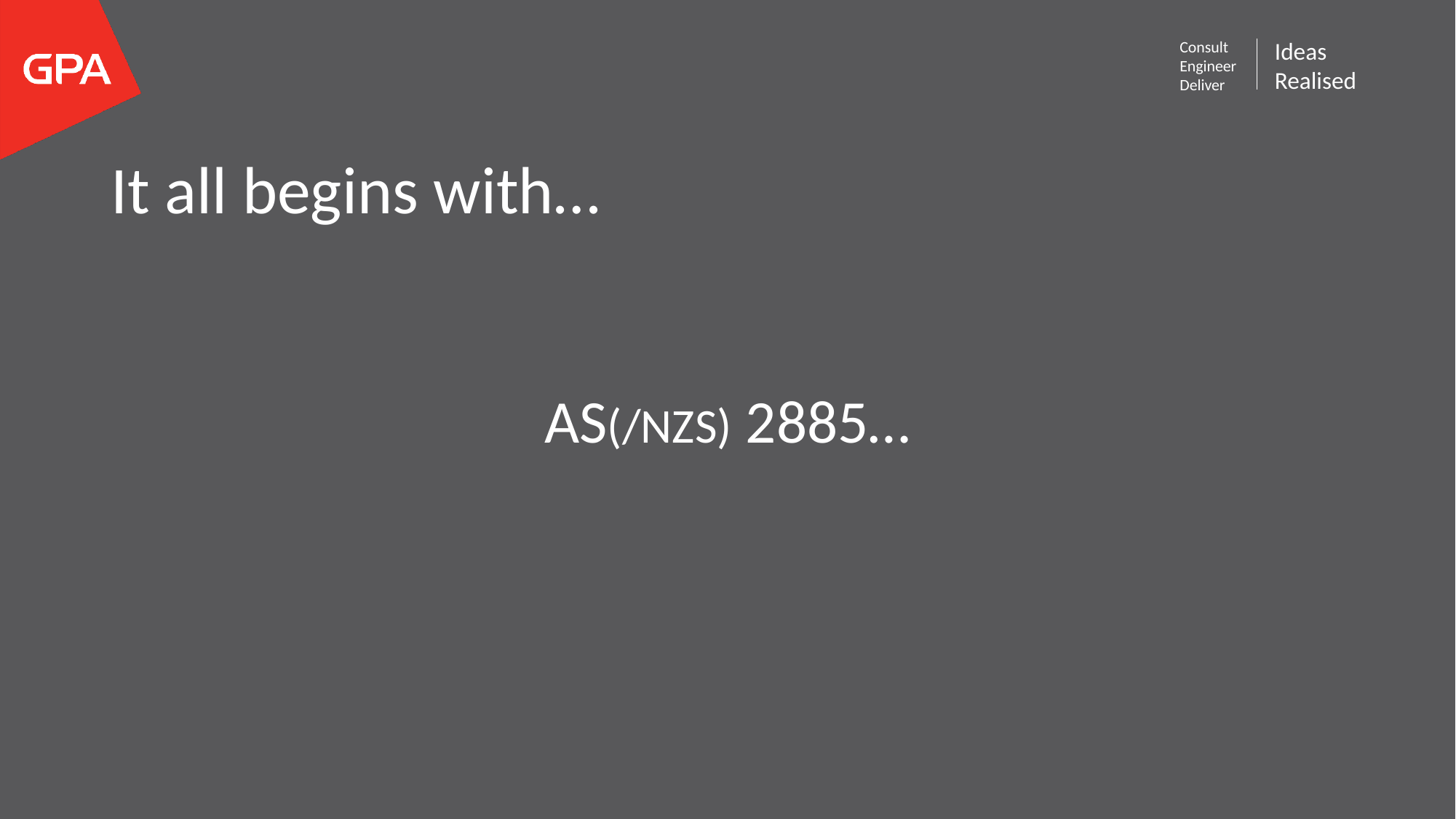

# It all begins with…

AS(/NZS) 2885…